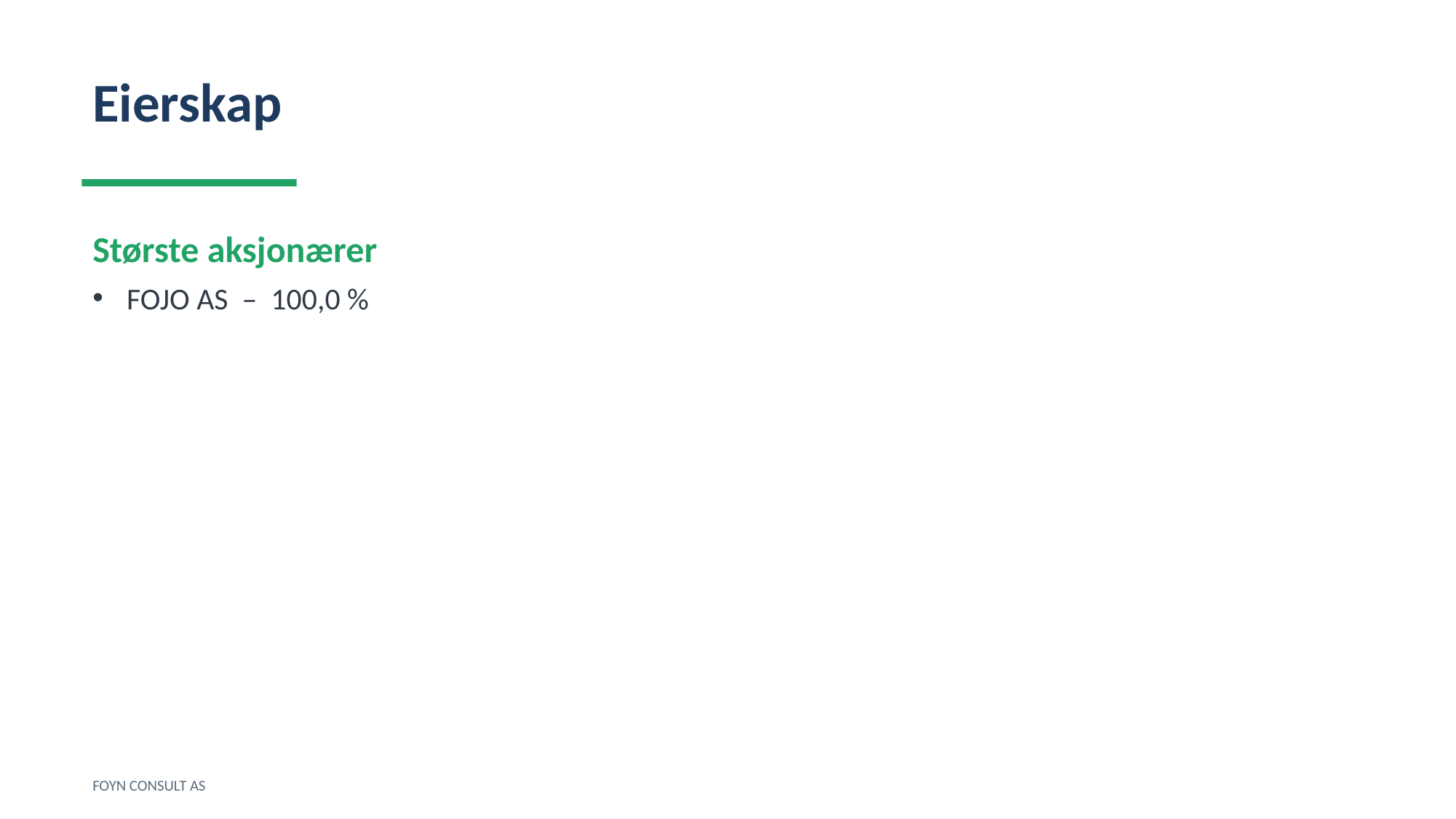

Eierskap

Største aksjonærer
FOJO AS  –  100,0 %
FOYN CONSULT AS